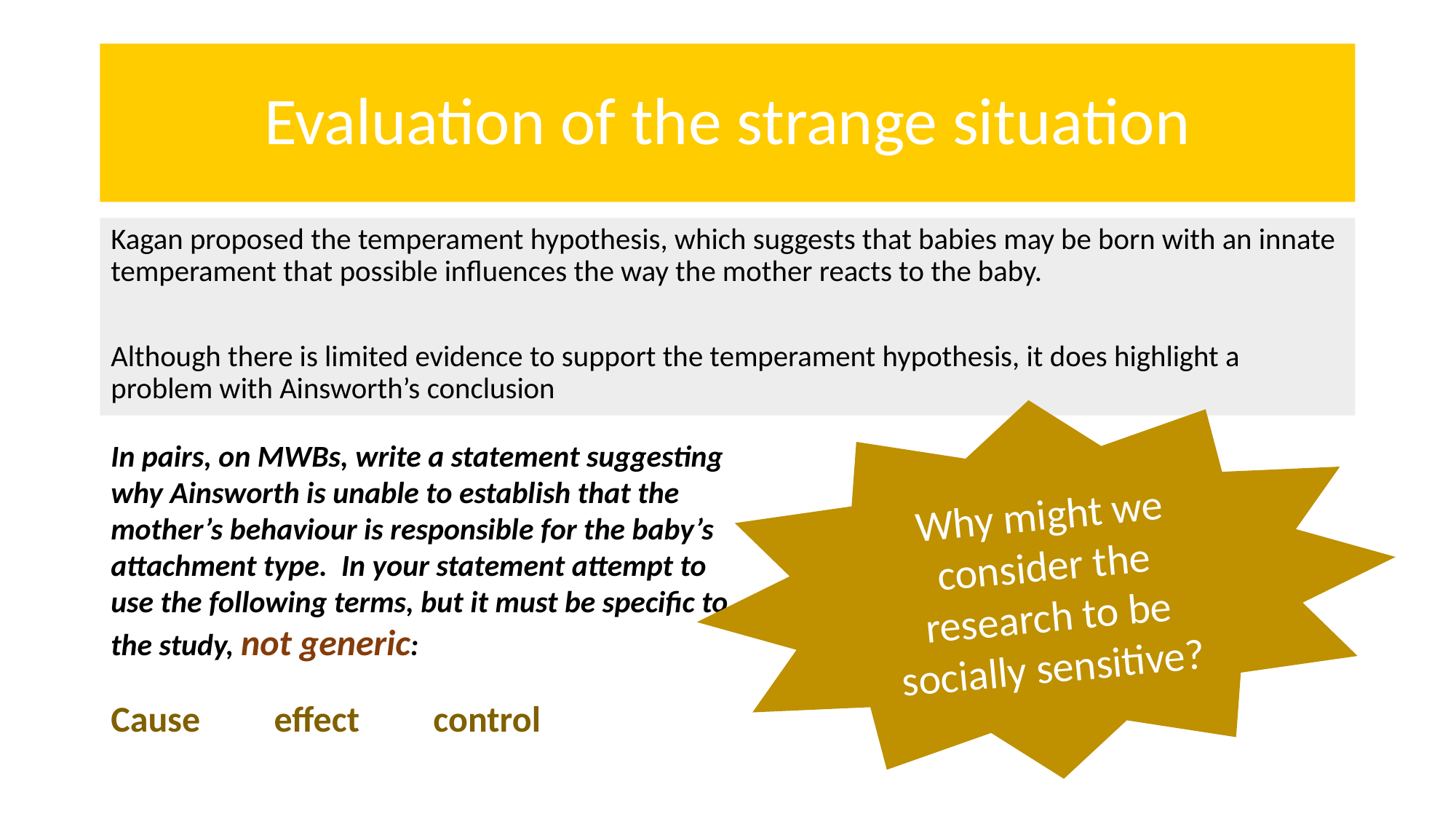

# Evaluation of the strange situation
Kagan proposed the temperament hypothesis, which suggests that babies may be born with an innate temperament that possible influences the way the mother reacts to the baby.

Although there is limited evidence to support the temperament hypothesis, it does highlight a problem with Ainsworth’s conclusion
Why might we consider the research to be socially sensitive?
In pairs, on MWBs, write a statement suggesting why Ainsworth is unable to establish that the mother’s behaviour is responsible for the baby’s attachment type.  In your statement attempt to use the following terms, but it must be specific to the study, not generic:

Cause         effect         control